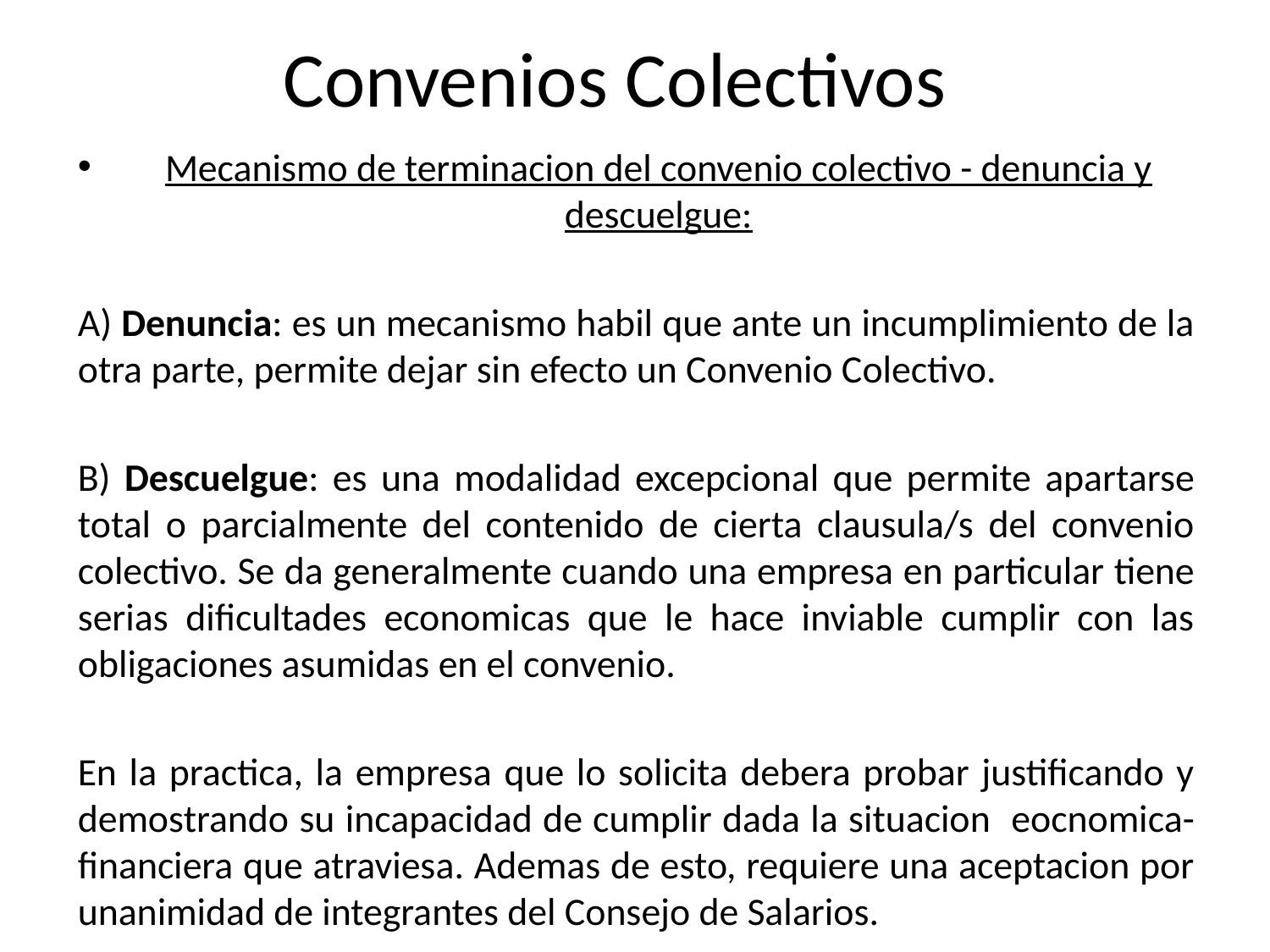

# Convenios Colectivos
Mecanismo de terminacion del convenio colectivo - denuncia y descuelgue:

A) Denuncia: es un mecanismo habil que ante un incumplimiento de la otra parte, permite dejar sin efecto un Convenio Colectivo.

B) Descuelgue: es una modalidad excepcional que permite apartarse total o parcialmente del contenido de cierta clausula/s del convenio colectivo. Se da generalmente cuando una empresa en particular tiene serias dificultades economicas que le hace inviable cumplir con las obligaciones asumidas en el convenio.

En la practica, la empresa que lo solicita debera probar justificando y demostrando su incapacidad de cumplir dada la situacion  eocnomica-financiera que atraviesa. Ademas de esto, requiere una aceptacion por unanimidad de integrantes del Consejo de Salarios.